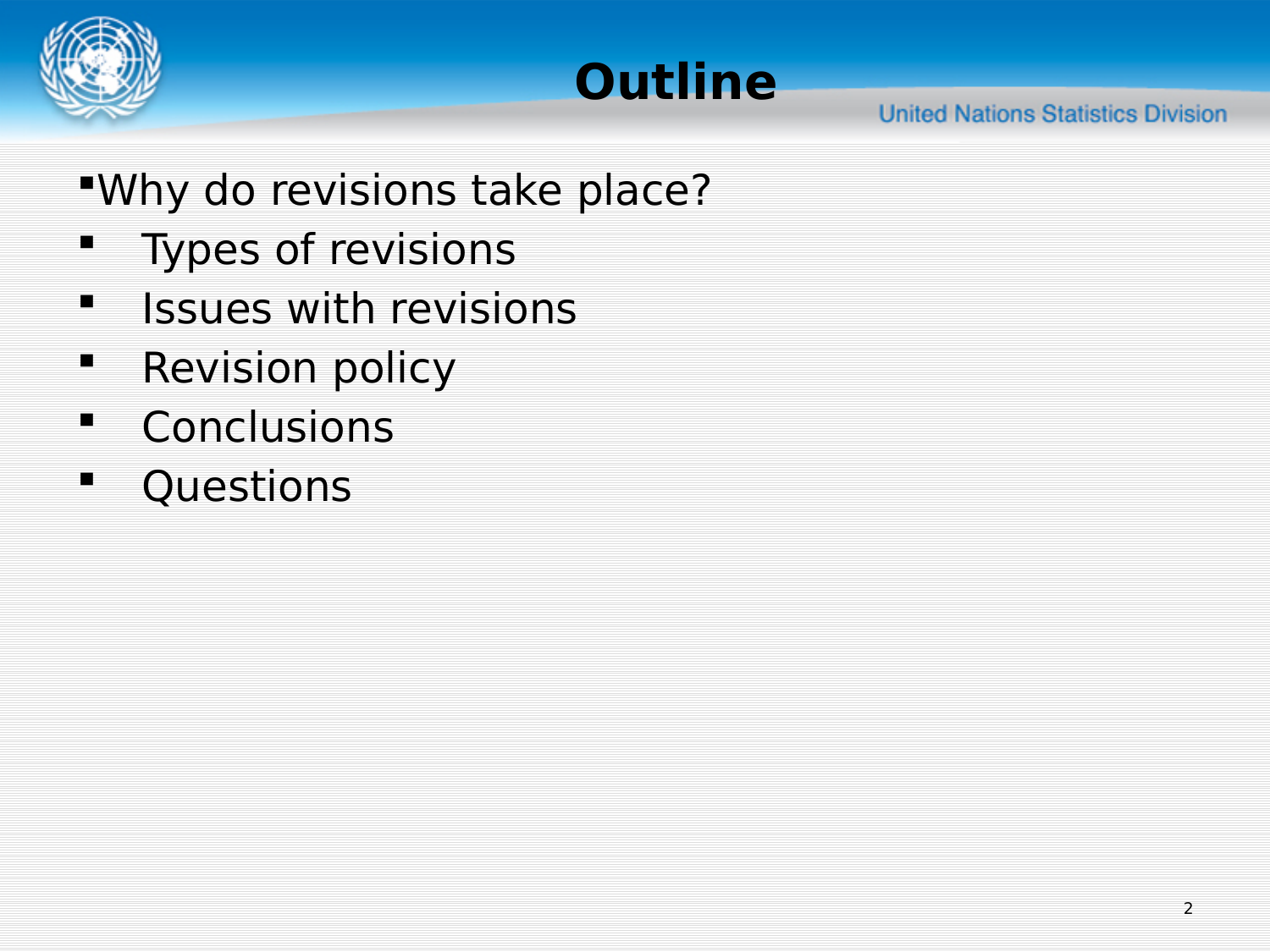

Outline
Why do revisions take place?
Types of revisions
Issues with revisions
Revision policy
Conclusions
Questions

2